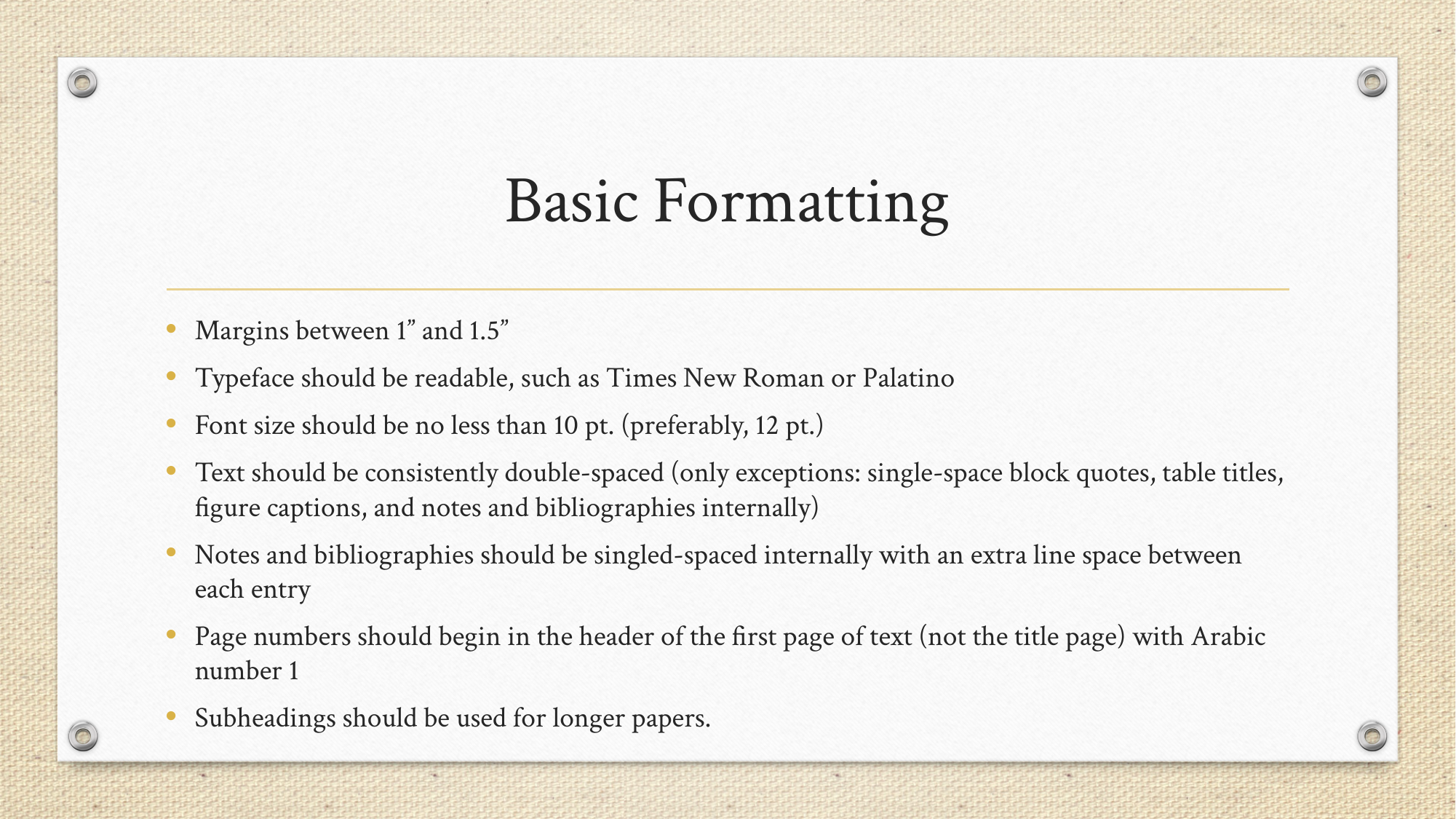

# Basic Formatting
Margins between 1” and 1.5”
Typeface should be readable, such as Times New Roman or Palatino
Font size should be no less than 10 pt. (preferably, 12 pt.)
Text should be consistently double-spaced (only exceptions: single-space block quotes, table titles, figure captions, and notes and bibliographies internally)
Notes and bibliographies should be singled-spaced internally with an extra line space between each entry
Page numbers should begin in the header of the first page of text (not the title page) with Arabic number 1
Subheadings should be used for longer papers.